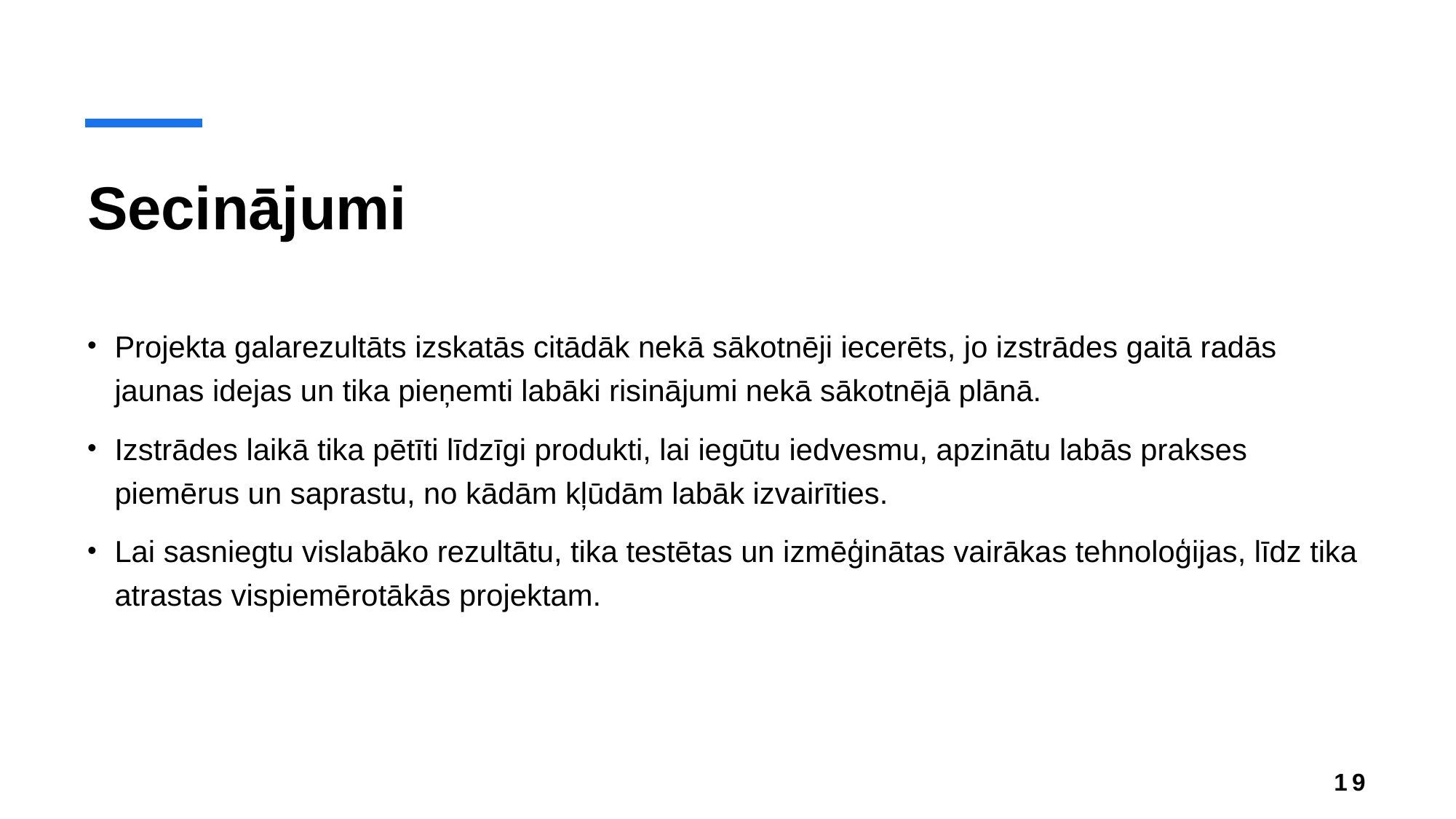

# Secinājumi
Projekta galarezultāts izskatās citādāk nekā sākotnēji iecerēts, jo izstrādes gaitā radās jaunas idejas un tika pieņemti labāki risinājumi nekā sākotnējā plānā.
Izstrādes laikā tika pētīti līdzīgi produkti, lai iegūtu iedvesmu, apzinātu labās prakses piemērus un saprastu, no kādām kļūdām labāk izvairīties.
Lai sasniegtu vislabāko rezultātu, tika testētas un izmēģinātas vairākas tehnoloģijas, līdz tika atrastas vispiemērotākās projektam.
19